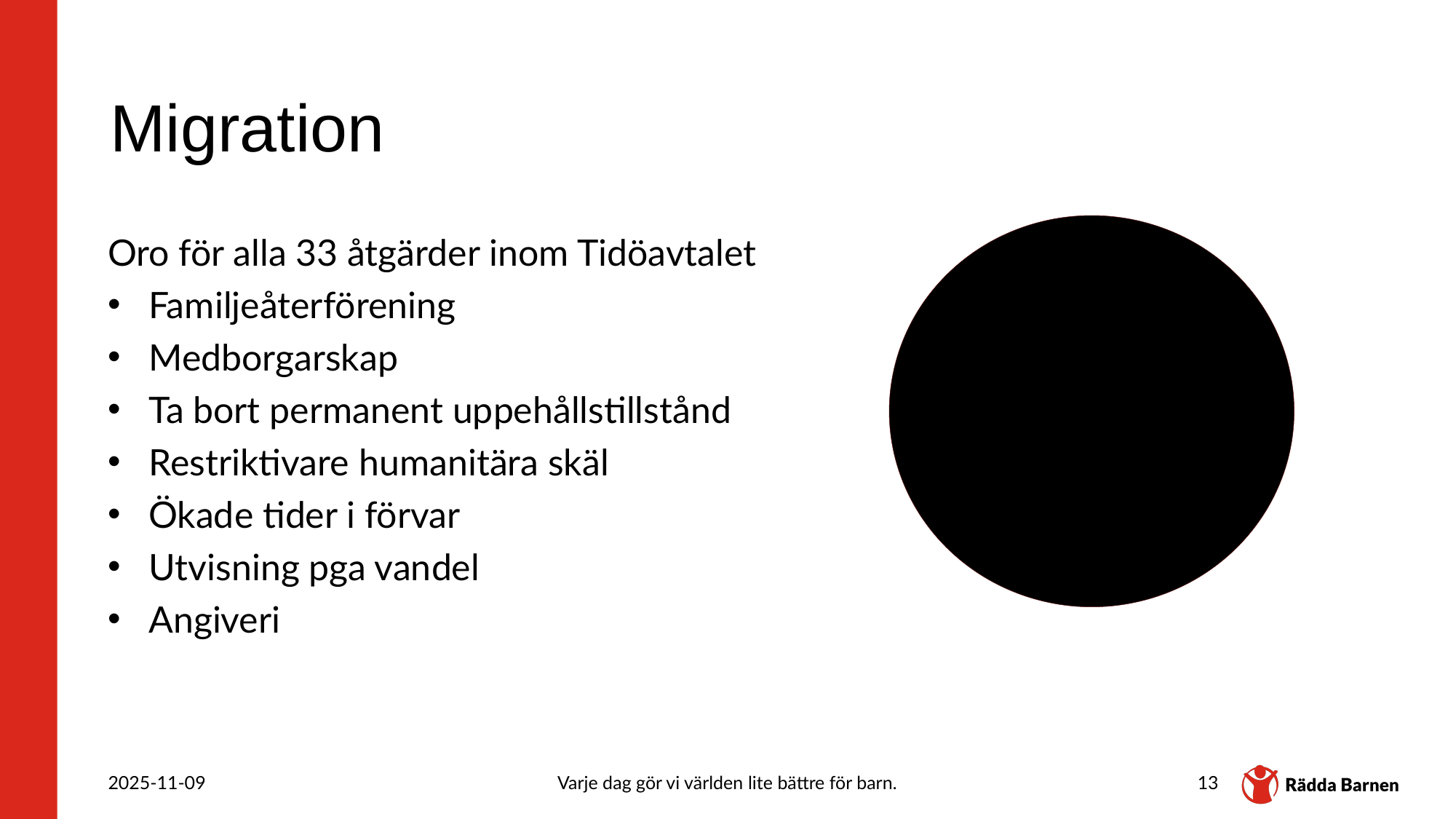

# Migration

Oro för alla 33 åtgärder inom Tidöavtalet
Familjeåterförening
Medborgarskap
Ta bort permanent uppehållstillstånd
Restriktivare humanitära skäl
Ökade tider i förvar
Utvisning pga vandel
Angiveri
2025-11-09
Varje dag gör vi världen lite bättre för barn.
13